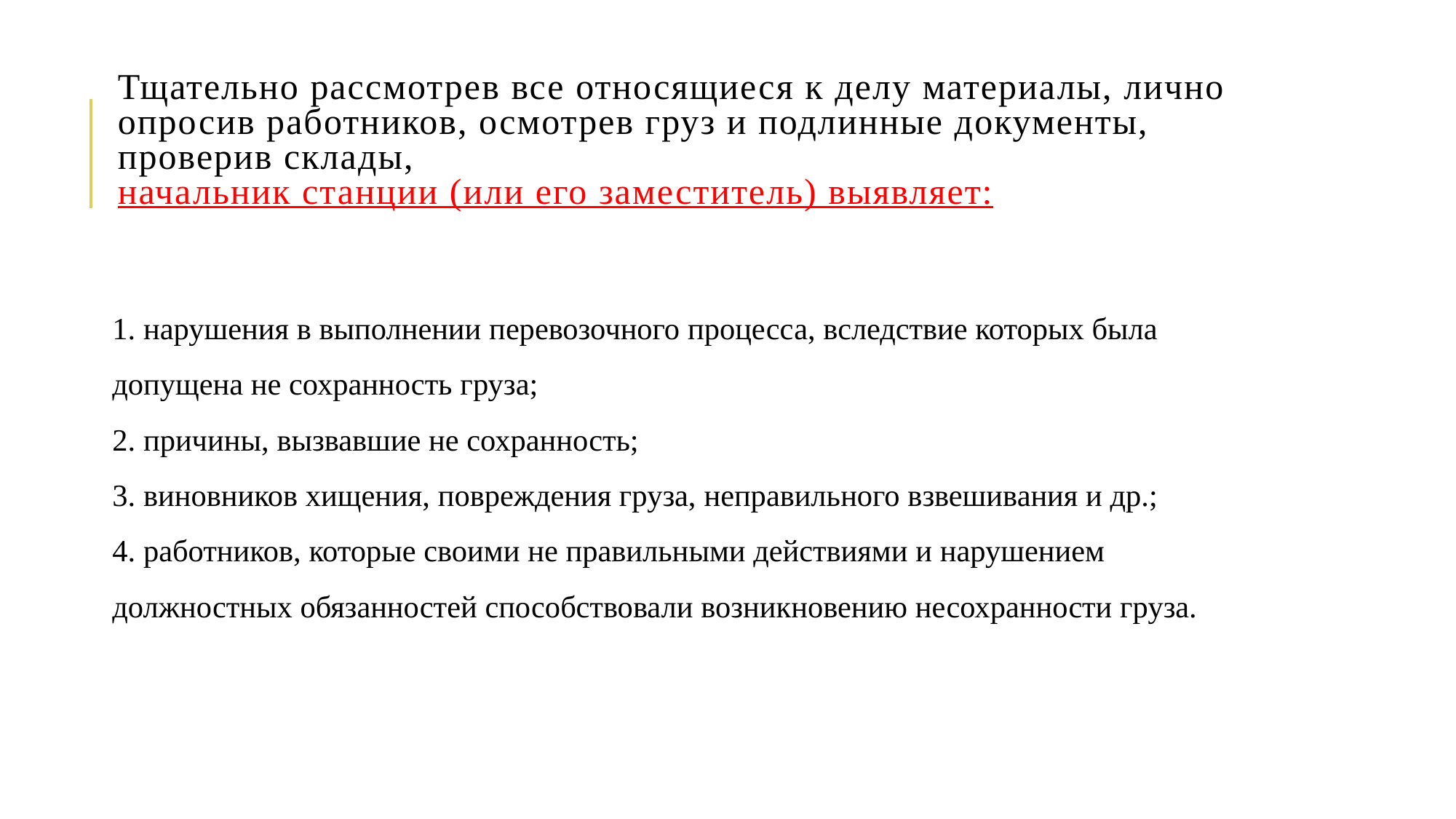

# Тщательно рассмотрев все относящиеся к делу материалы, лично опросив работников, осмотрев груз и подлинные документы, проверив склады, начальник станции (или его заместитель) выявляет:
1. нарушения в выполнении перевозочного процесса, вследствие которых была допущена не сохранность груза;
2. причины, вызвавшие не сохранность;
3. виновников хищения, повреждения груза, неправильного взвешивания и др.;
4. работников, которые своими не правильными действиями и нарушением должностных обязанностей способствовали возникновению несохранности груза.